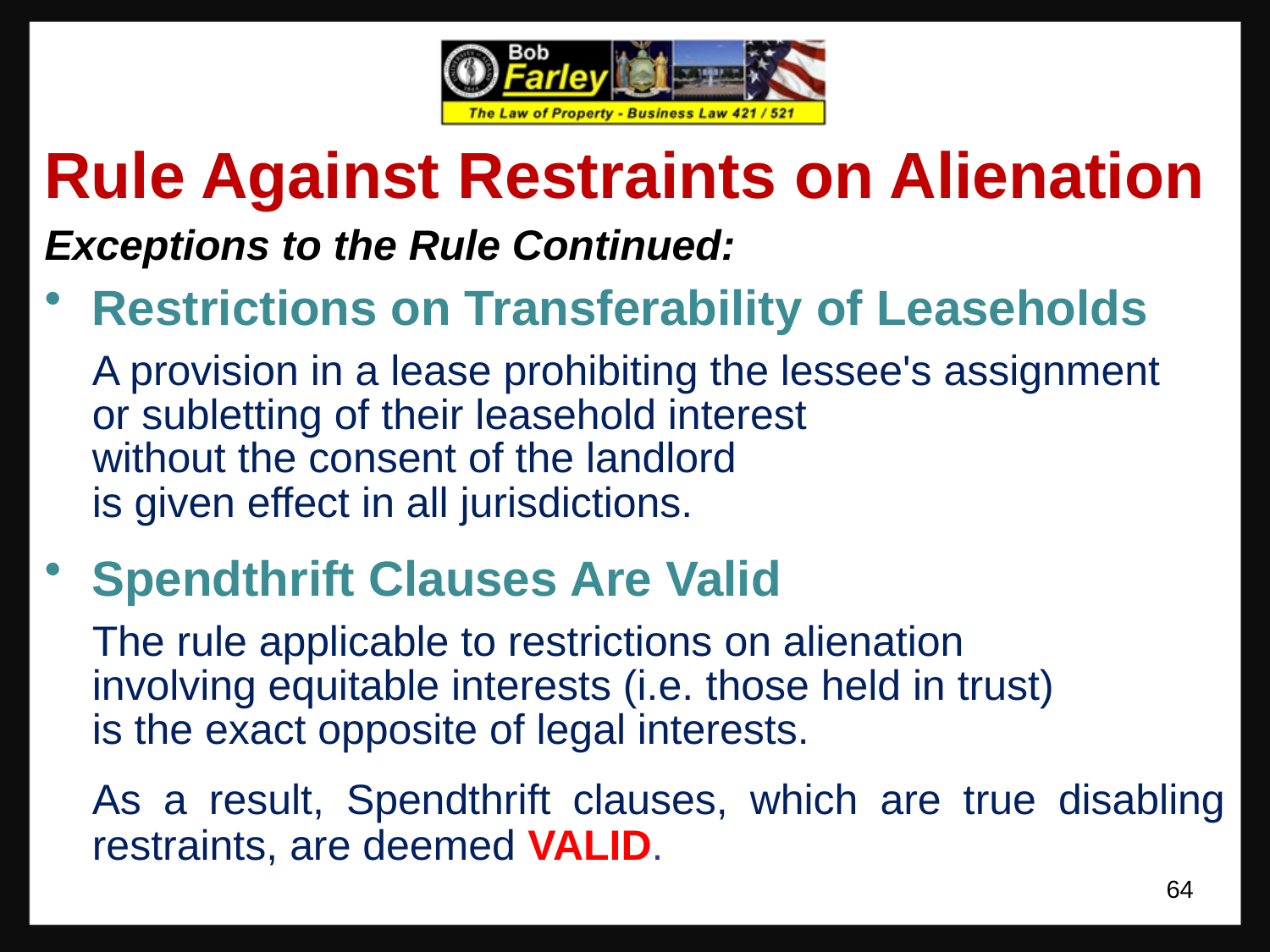

Rule Against Restraints on Alienation

Exceptions to the Rule Continued:

Restrictions on Transferability of Leaseholds

	A provision in a lease prohibiting the lessee's assignment
	or subletting of their leasehold interest
	without the consent of the landlord
	is given effect in all jurisdictions.

Spendthrift Clauses Are Valid

	The rule applicable to restrictions on alienation
	involving equitable interests (i.e. those held in trust)
	is the exact opposite of legal interests.

	As a result, Spendthrift clauses, which are true disabling restraints, are deemed VALID.
64